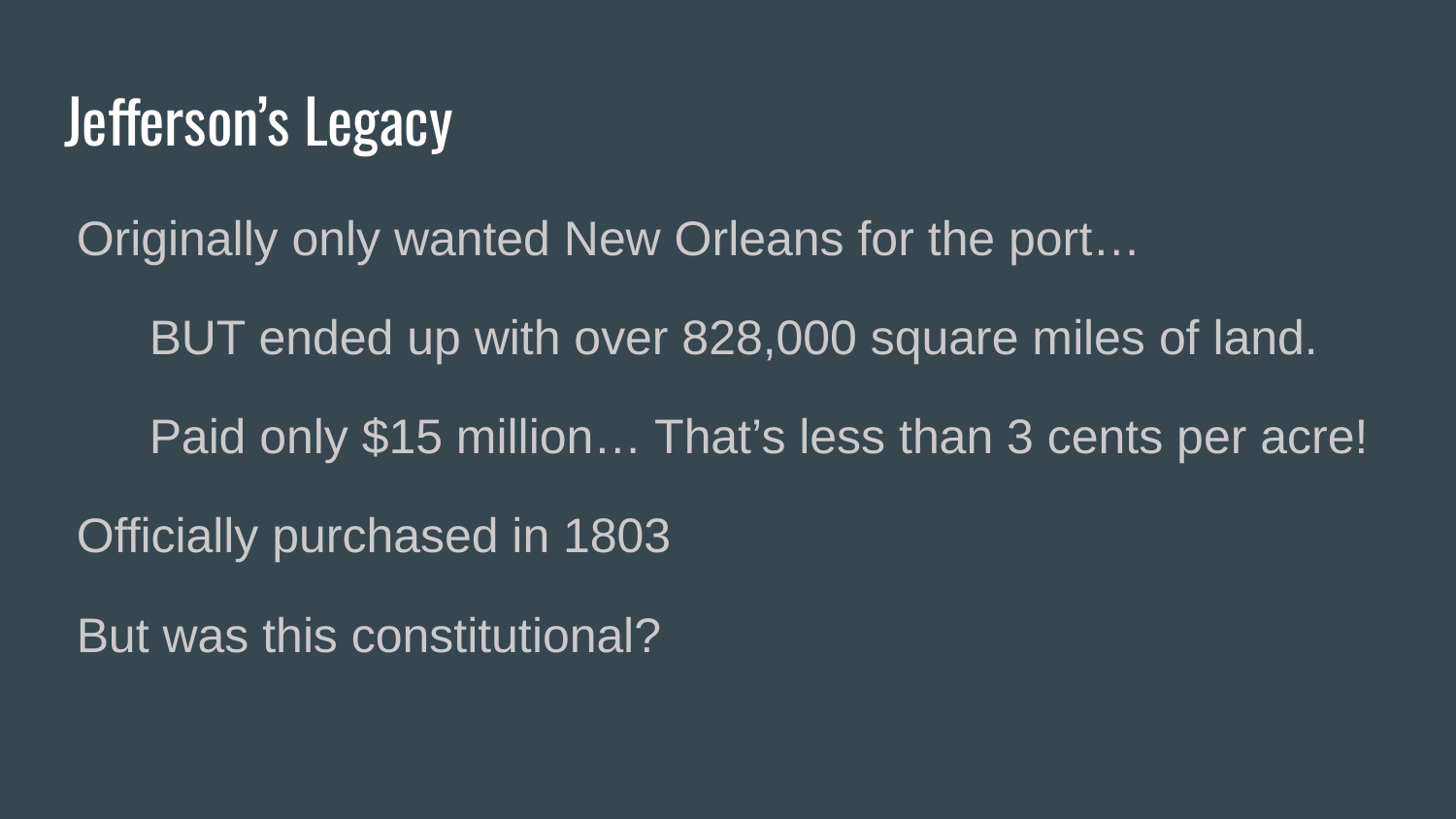

# Jefferson’s Legacy
Originally only wanted New Orleans for the port…
BUT ended up with over 828,000 square miles of land.
Paid only $15 million… That’s less than 3 cents per acre!
Officially purchased in 1803
But was this constitutional?